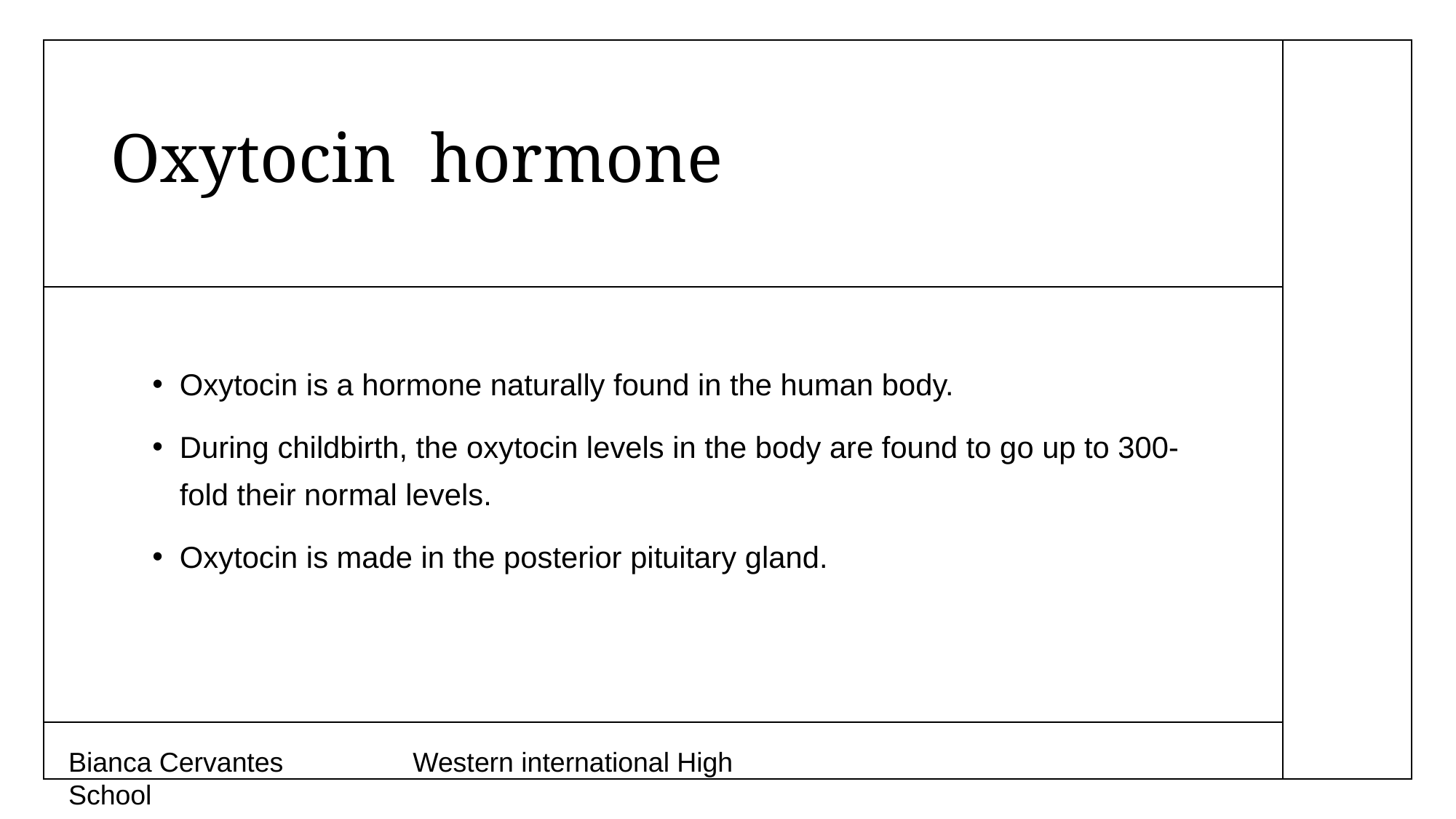

# Oxytocin  hormone
Oxytocin is a hormone naturally found in the human body.
During childbirth, the oxytocin levels in the body are found to go up to 300-fold their normal levels.
Oxytocin is made in the posterior pituitary gland.

Bianca Cervantes                 Western international High School